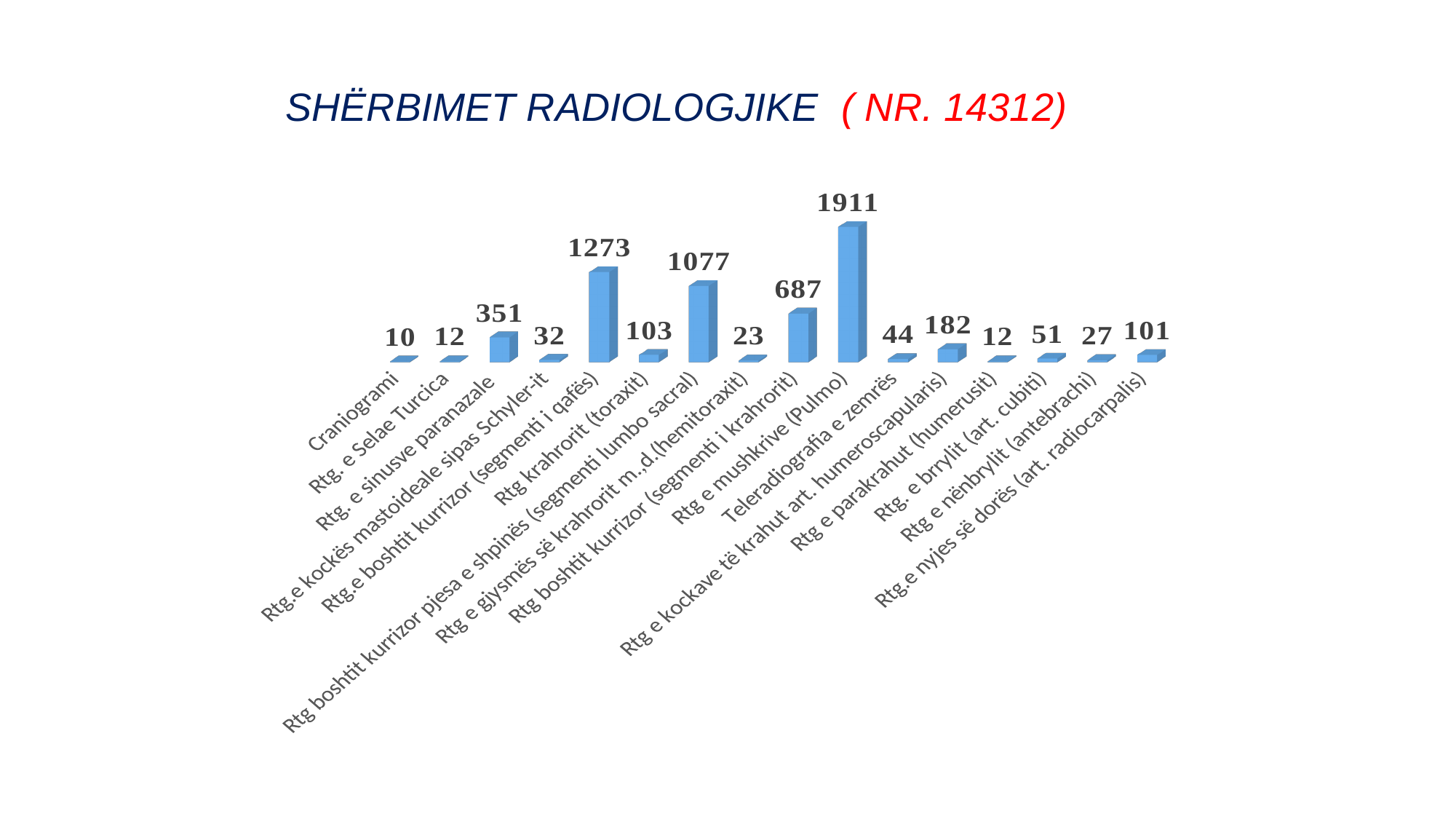

# SHËRBIMET RADIOLOGJIKE  ( NR. 14312)

[unsupported chart]